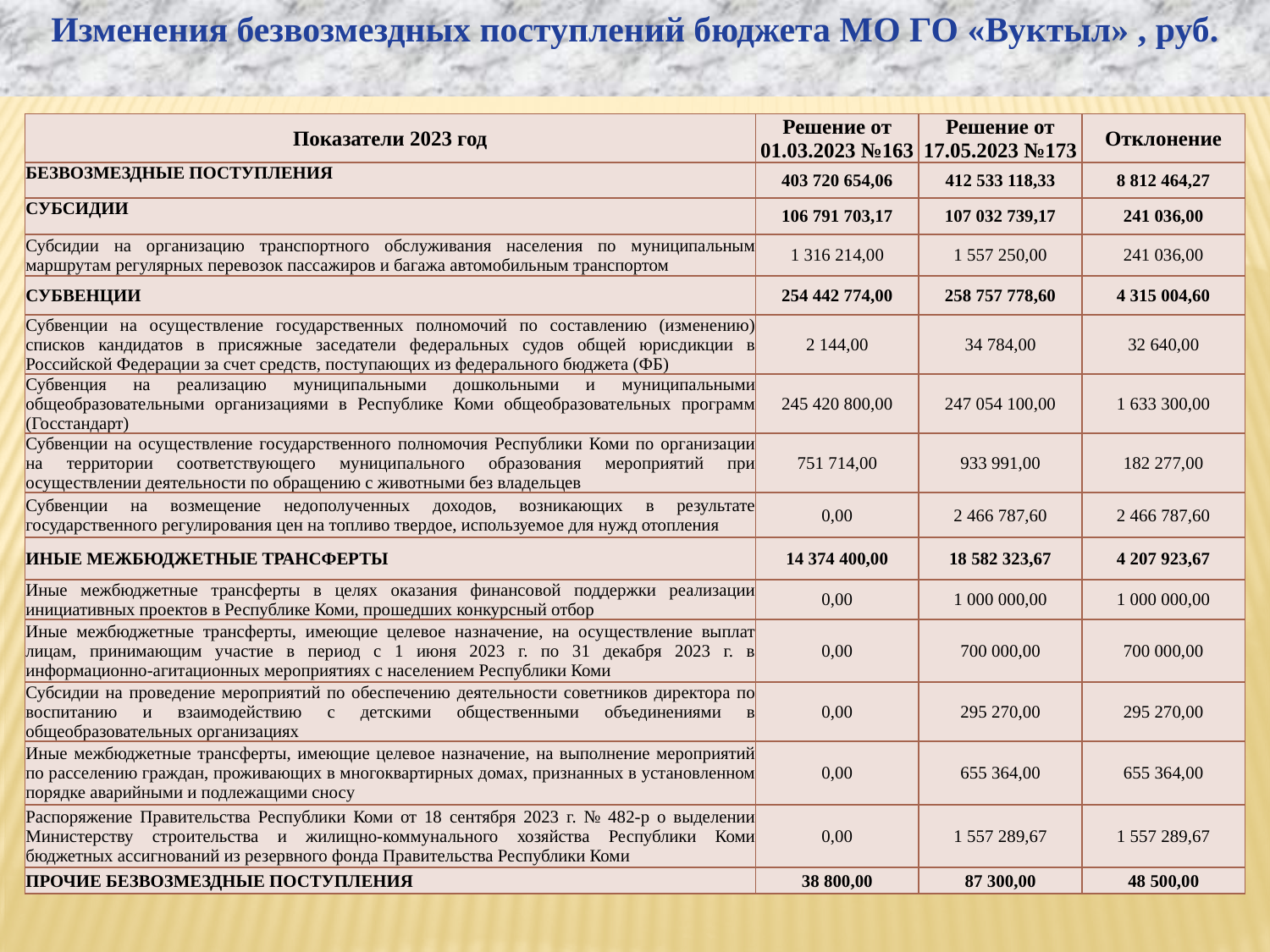

Изменения безвозмездных поступлений бюджета МО ГО «Вуктыл» , руб.
| Показатели 2023 год | Решение от 01.03.2023 №163 | Решение от 17.05.2023 №173 | Отклонение |
| --- | --- | --- | --- |
| БЕЗВОЗМЕЗДНЫЕ ПОСТУПЛЕНИЯ | 403 720 654,06 | 412 533 118,33 | 8 812 464,27 |
| СУБСИДИИ | 106 791 703,17 | 107 032 739,17 | 241 036,00 |
| Субсидии на организацию транспортного обслуживания населения по муниципальным маршрутам регулярных перевозок пассажиров и багажа автомобильным транспортом | 1 316 214,00 | 1 557 250,00 | 241 036,00 |
| СУБВЕНЦИИ | 254 442 774,00 | 258 757 778,60 | 4 315 004,60 |
| Субвенции на осуществление государственных полномочий по составлению (изменению) списков кандидатов в присяжные заседатели федеральных судов общей юрисдикции в Российской Федерации за счет средств, поступающих из федерального бюджета (ФБ) | 2 144,00 | 34 784,00 | 32 640,00 |
| Субвенция на реализацию муниципальными дошкольными и муниципальными общеобразовательными организациями в Республике Коми общеобразовательных программ (Госстандарт) | 245 420 800,00 | 247 054 100,00 | 1 633 300,00 |
| Субвенции на осуществление государственного полномочия Республики Коми по организации на территории соответствующего муниципального образования мероприятий при осуществлении деятельности по обращению с животными без владельцев | 751 714,00 | 933 991,00 | 182 277,00 |
| Субвенции на возмещение недополученных доходов, возникающих в результате государственного регулирования цен на топливо твердое, используемое для нужд отопления | 0,00 | 2 466 787,60 | 2 466 787,60 |
| ИНЫЕ МЕЖБЮДЖЕТНЫЕ ТРАНСФЕРТЫ | 14 374 400,00 | 18 582 323,67 | 4 207 923,67 |
| Иные межбюджетные трансферты в целях оказания финансовой поддержки реализации инициативных проектов в Республике Коми, прошедших конкурсный отбор | 0,00 | 1 000 000,00 | 1 000 000,00 |
| Иные межбюджетные трансферты, имеющие целевое назначение, на осуществление выплат лицам, принимающим участие в период с 1 июня 2023 г. по 31 декабря 2023 г. в информационно-агитационных мероприятиях с населением Республики Коми | 0,00 | 700 000,00 | 700 000,00 |
| Субсидии на проведение мероприятий по обеспечению деятельности советников директора по воспитанию и взаимодействию с детскими общественными объединениями в общеобразовательных организациях | 0,00 | 295 270,00 | 295 270,00 |
| Иные межбюджетные трансферты, имеющие целевое назначение, на выполнение мероприятий по расселению граждан, проживающих в многоквартирных домах, признанных в установленном порядке аварийными и подлежащими сносу | 0,00 | 655 364,00 | 655 364,00 |
| Распоряжение Правительства Республики Коми от 18 сентября 2023 г. № 482-р о выделении Министерству строительства и жилищно-коммунального хозяйства Республики Коми бюджетных ассигнований из резервного фонда Правительства Республики Коми | 0,00 | 1 557 289,67 | 1 557 289,67 |
| ПРОЧИЕ БЕЗВОЗМЕЗДНЫЕ ПОСТУПЛЕНИЯ | 38 800,00 | 87 300,00 | 48 500,00 |